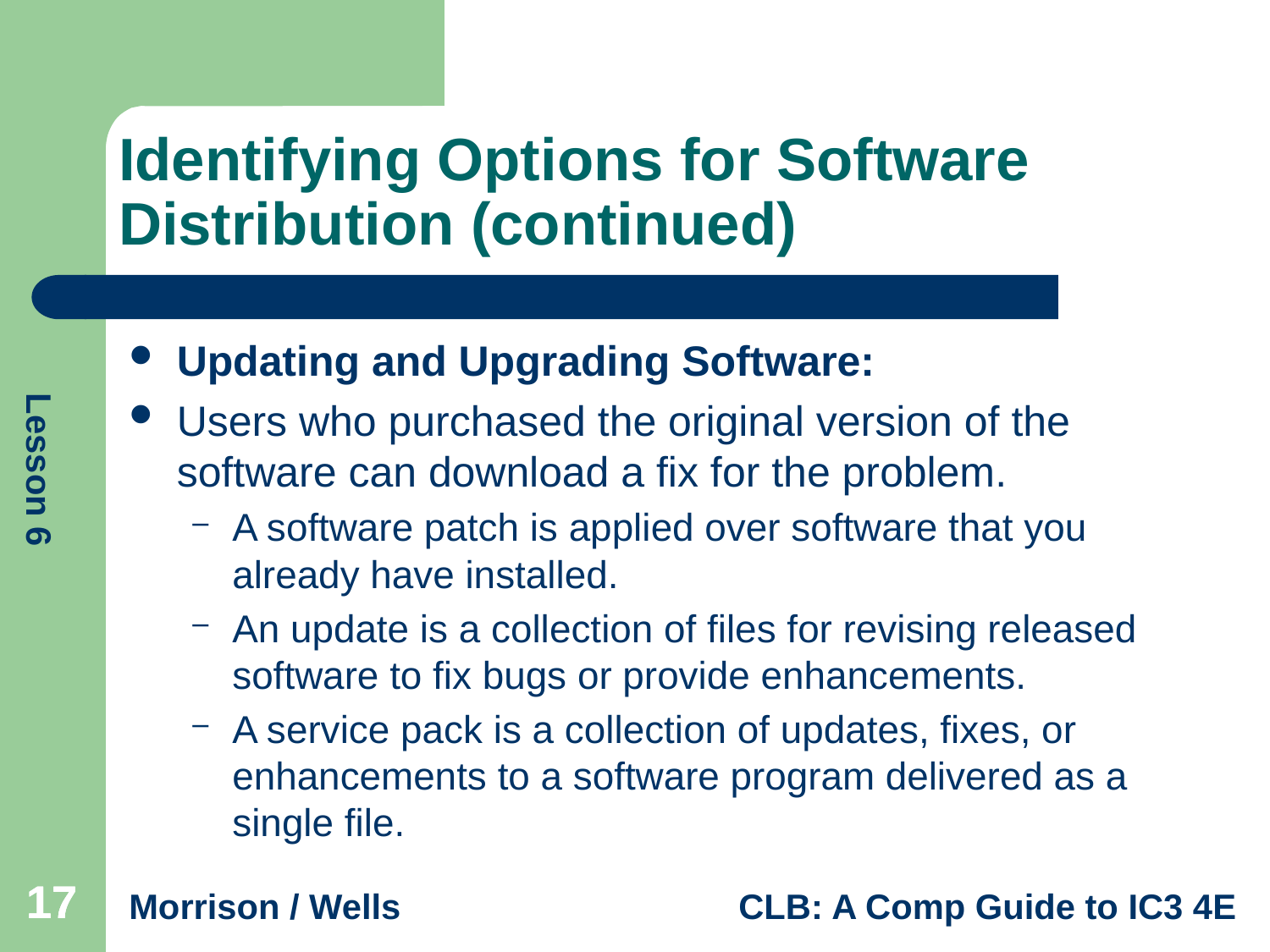

# Identifying Options for Software Distribution (continued)
Updating and Upgrading Software:
Users who purchased the original version of the software can download a fix for the problem.
A software patch is applied over software that you already have installed.
An update is a collection of files for revising released software to fix bugs or provide enhancements.
A service pack is a collection of updates, fixes, or enhancements to a software program delivered as a single file.

17
17
17